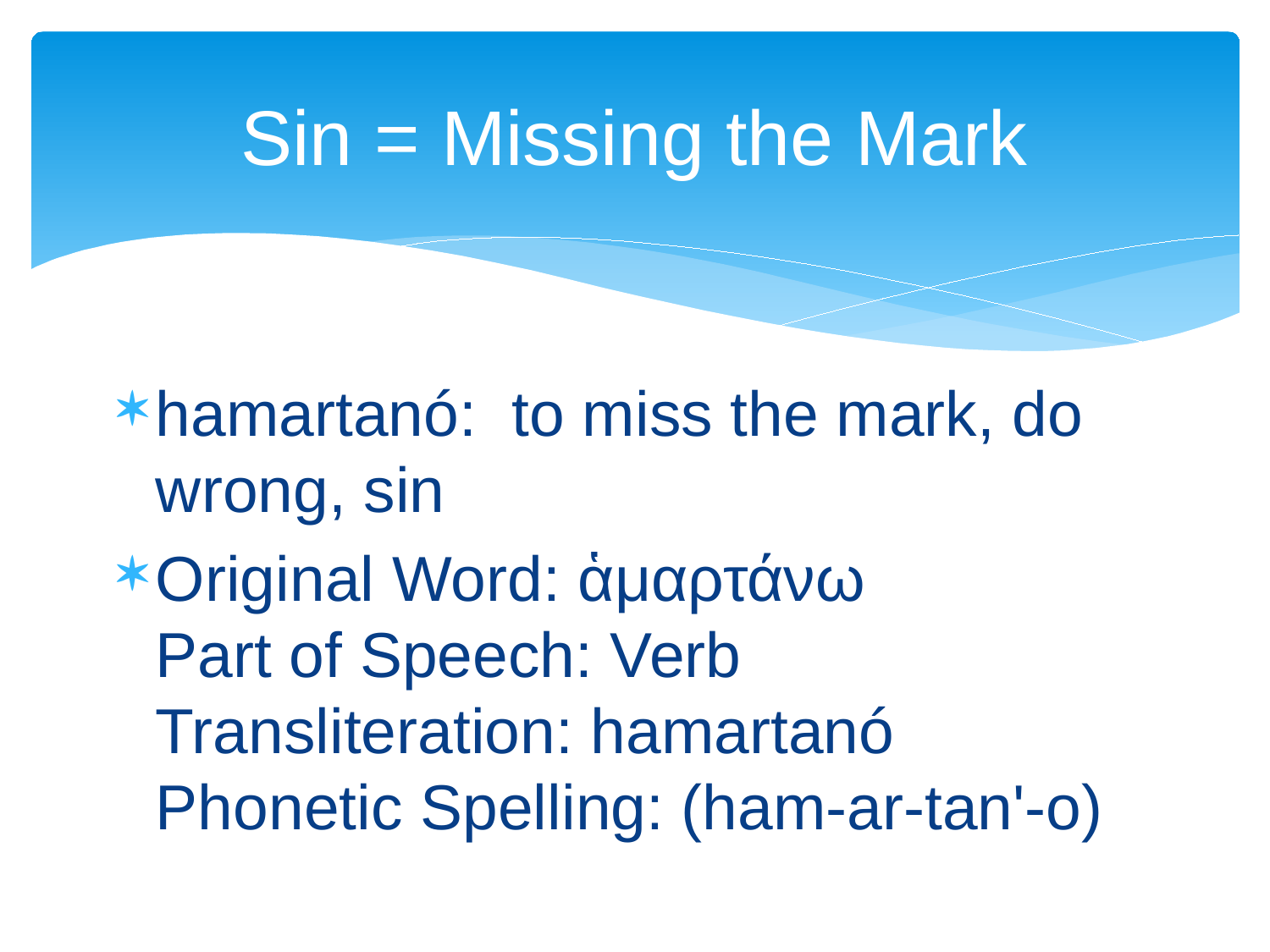

# Sin = Missing the Mark
hamartanó:  to miss the mark, do wrong, sin
Original Word: ἁμαρτάνω
Part of Speech: Verb
Transliteration: hamartanó
Phonetic Spelling: (ham-ar-tan'-o)